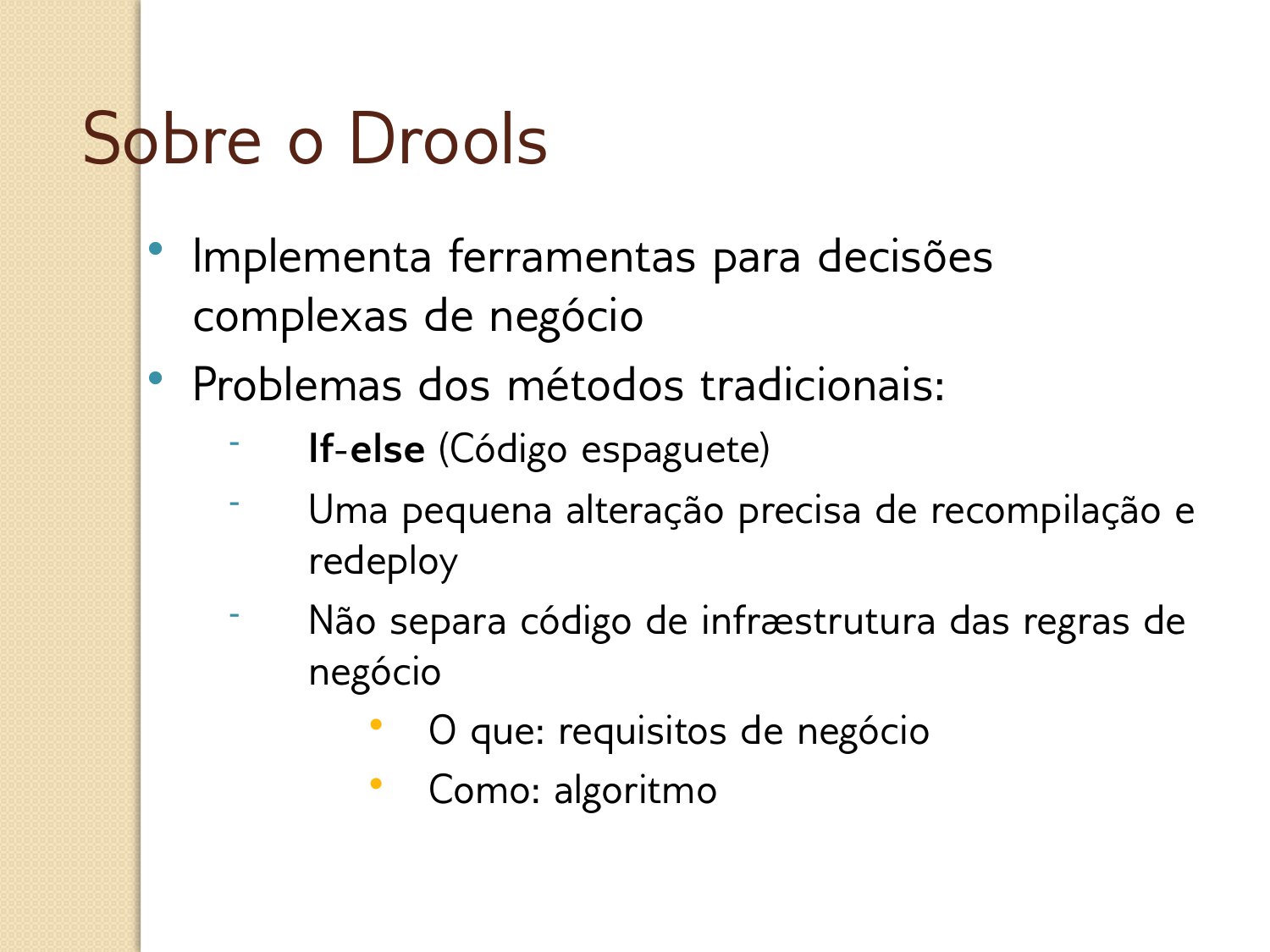

Sobre o Drools
Implementa ferramentas para decisões complexas de negócio
Problemas dos métodos tradicionais:
If-else (Código espaguete)
Uma pequena alteração precisa de recompilação e redeploy
Não separa código de infraestrutura das regras de negócio
O que: requisitos de negócio
Como: algoritmo